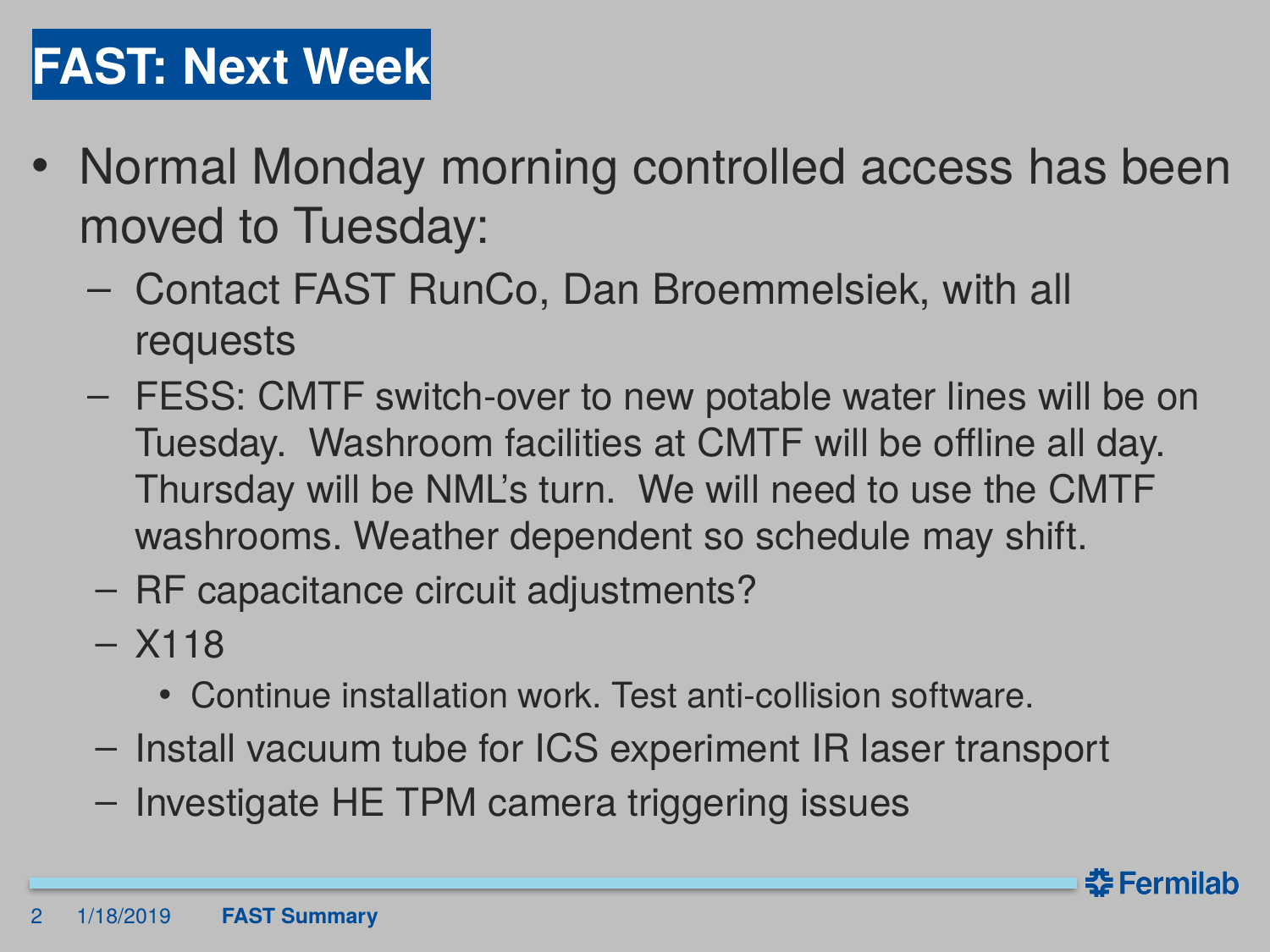

# FAST: Next Week
Normal Monday morning controlled access has been moved to Tuesday:
Contact FAST RunCo, Dan Broemmelsiek, with all requests
FESS: CMTF switch-over to new potable water lines will be on Tuesday.  Washroom facilities at CMTF will be offline all day.  Thursday will be NML’s turn.  We will need to use the CMTF washrooms. Weather dependent so schedule may shift.
RF capacitance circuit adjustments?
X118
Continue installation work. Test anti-collision software.
Install vacuum tube for ICS experiment IR laser transport
Investigate HE TPM camera triggering issues

1/18/2019
2
FAST Summary